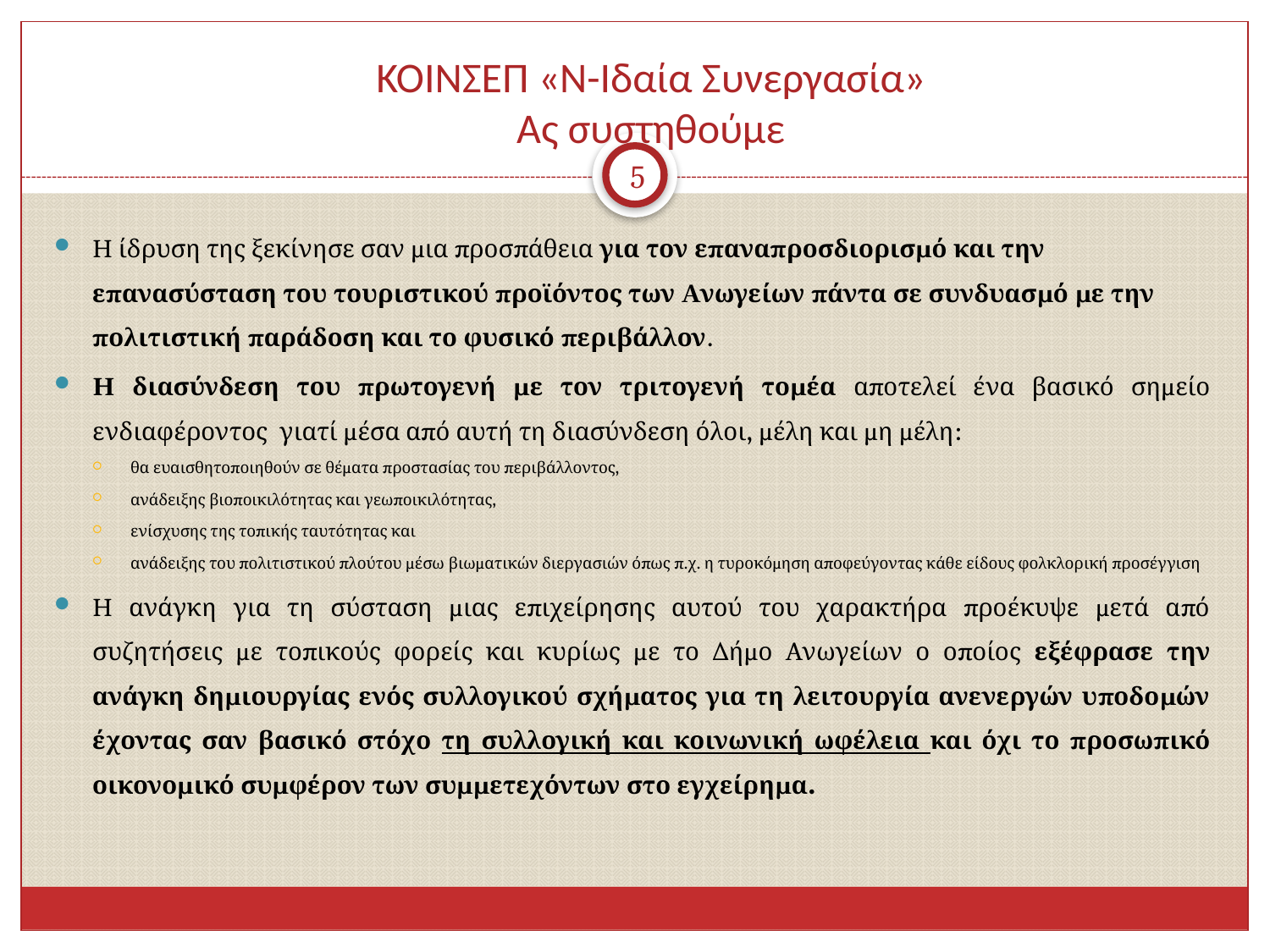

ΚΟΙΝΣΕΠ «Ν-Ιδαία Συνεργασία»
Ας συστηθούμε
5
Η ίδρυση της ξεκίνησε σαν μια προσπάθεια για τον επαναπροσδιορισμό και την επανασύσταση του τουριστικού προϊόντος των Ανωγείων πάντα σε συνδυασμό με την πολιτιστική παράδοση και το φυσικό περιβάλλον.
Η διασύνδεση του πρωτογενή με τον τριτογενή τομέα αποτελεί ένα βασικό σημείο ενδιαφέροντος  γιατί μέσα από αυτή τη διασύνδεση όλοι, μέλη και μη μέλη:
θα ευαισθητοποιηθούν σε θέματα προστασίας του περιβάλλοντος,
ανάδειξης βιοποικιλότητας και γεωποικιλότητας,
ενίσχυσης της τοπικής ταυτότητας και
ανάδειξης του πολιτιστικού πλούτου μέσω βιωματικών διεργασιών όπως π.χ. η τυροκόμηση αποφεύγοντας κάθε είδους φολκλορική προσέγγιση
Η ανάγκη για τη σύσταση μιας επιχείρησης αυτού του χαρακτήρα προέκυψε μετά από συζητήσεις με τοπικούς φορείς και κυρίως με το Δήμο Ανωγείων ο οποίος εξέφρασε την ανάγκη δημιουργίας ενός συλλογικού σχήματος για τη λειτουργία ανενεργών υποδομών έχοντας σαν βασικό στόχο τη συλλογική και κοινωνική ωφέλεια και όχι το προσωπικό οικονομικό συμφέρον των συμμετεχόντων στο εγχείρημα.